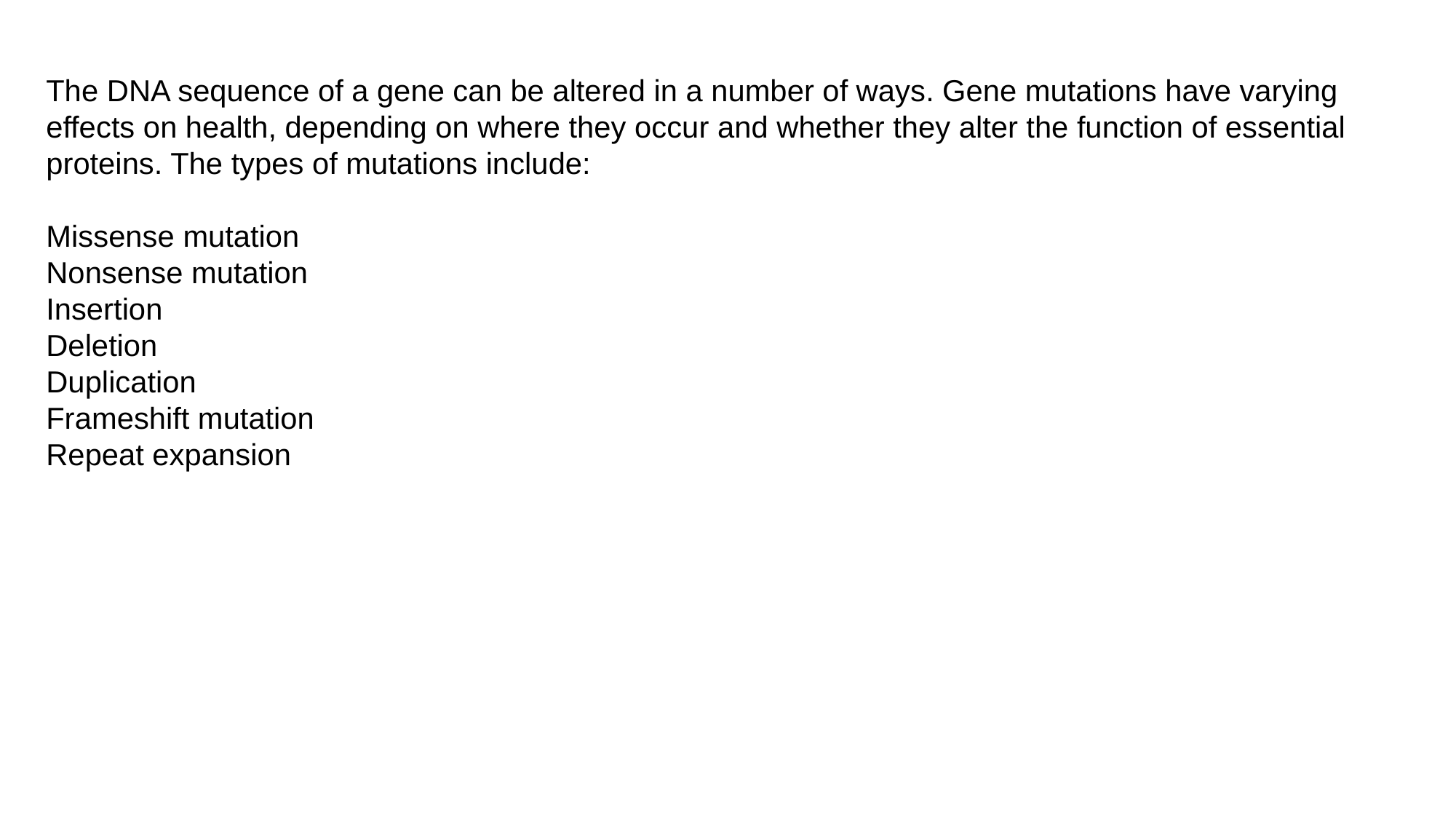

The DNA sequence of a gene can be altered in a number of ways. Gene mutations have varying effects on health, depending on where they occur and whether they alter the function of essential proteins. The types of mutations include:

Missense mutation
Nonsense mutation
Insertion
Deletion
Duplication
Frameshift mutation
Repeat expansion